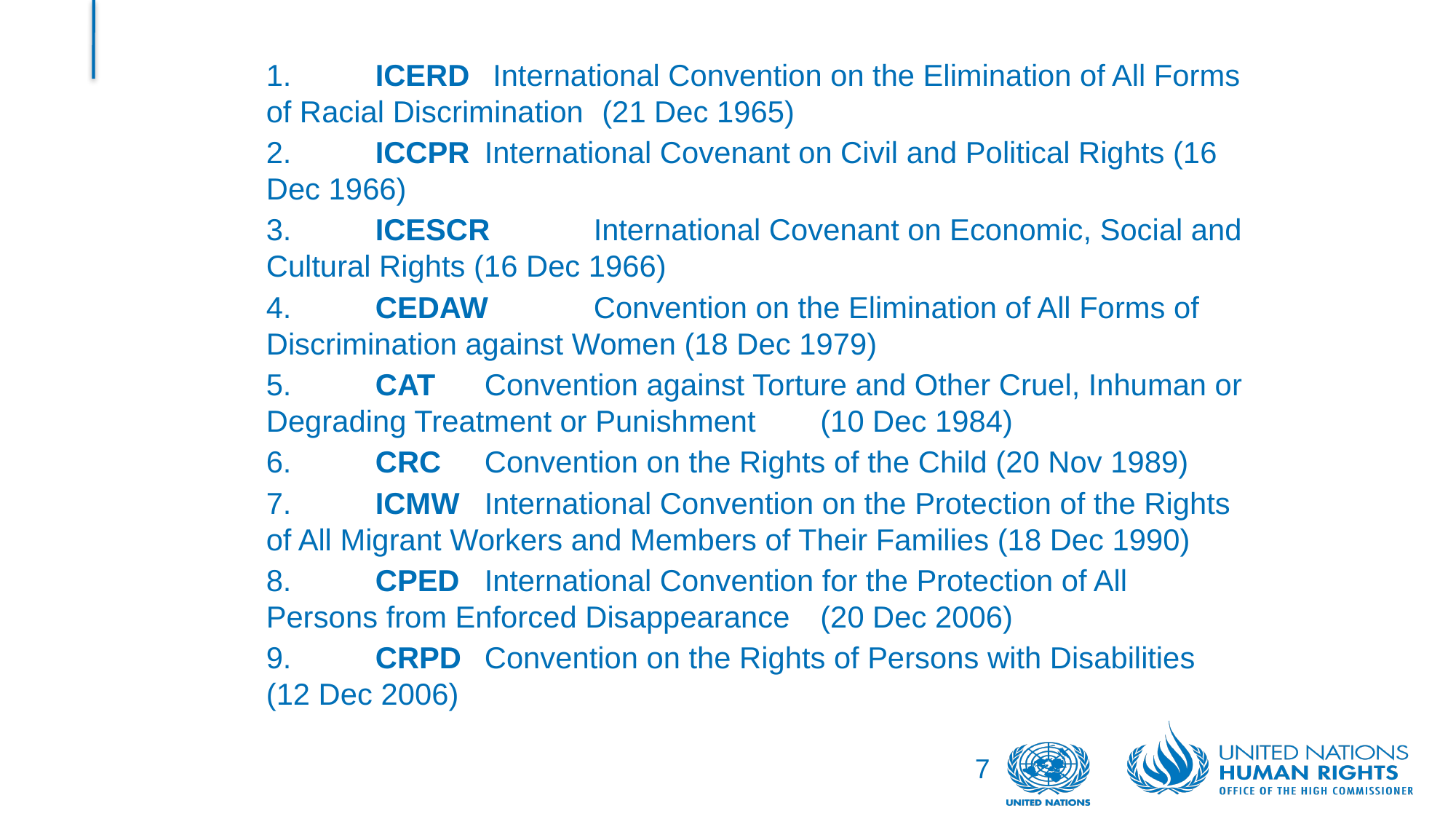

1.	ICERD	 International Convention on the Elimination of All Forms of Racial Discrimination	 (21 Dec 1965)
2.	ICCPR 	International Covenant on Civil and Political Rights (16 Dec 1966)
3.	ICESCR	International Covenant on Economic, Social and Cultural Rights (16 Dec 1966)
4.	CEDAW	Convention on the Elimination of All Forms of Discrimination against Women (18 Dec 1979)
5.	CAT	Convention against Torture and Other Cruel, Inhuman or Degrading Treatment or Punishment	 (10 Dec 1984)
6.	CRC	Convention on the Rights of the Child (20 Nov 1989)
7.	ICMW	International Convention on the Protection of the Rights of All Migrant Workers and Members of Their Families (18 Dec 1990)
8.	CPED	International Convention for the Protection of All Persons from Enforced Disappearance	 (20 Dec 2006)
9.	CRPD	Convention on the Rights of Persons with Disabilities (12 Dec 2006)
7